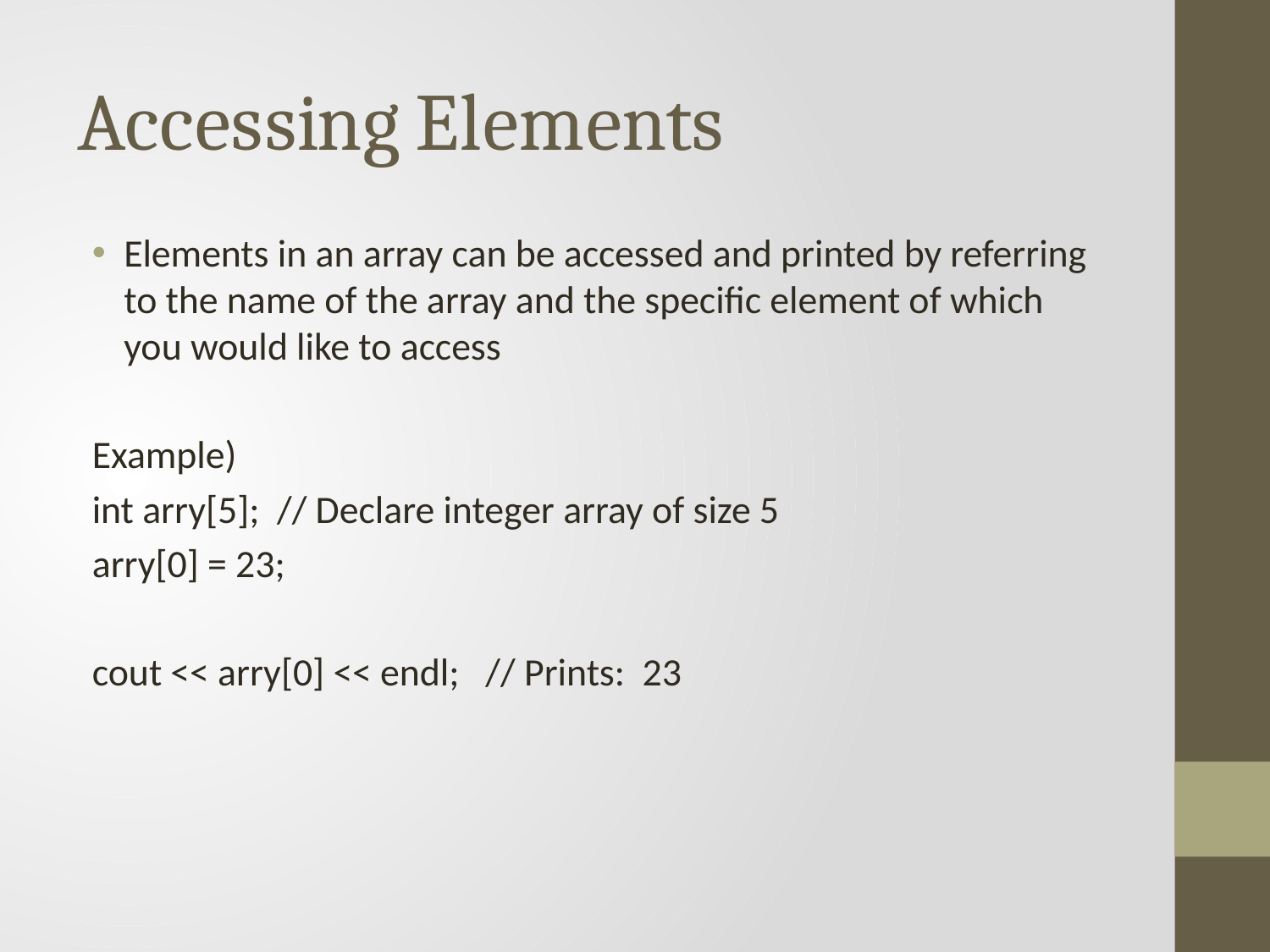

# Accessing Elements
Elements in an array can be accessed and printed by referring to the name of the array and the specific element of which you would like to access

Example)
int arry[5];  // Declare integer array of size 5
arry[0] = 23;

cout << arry[0] << endl;   // Prints:  23